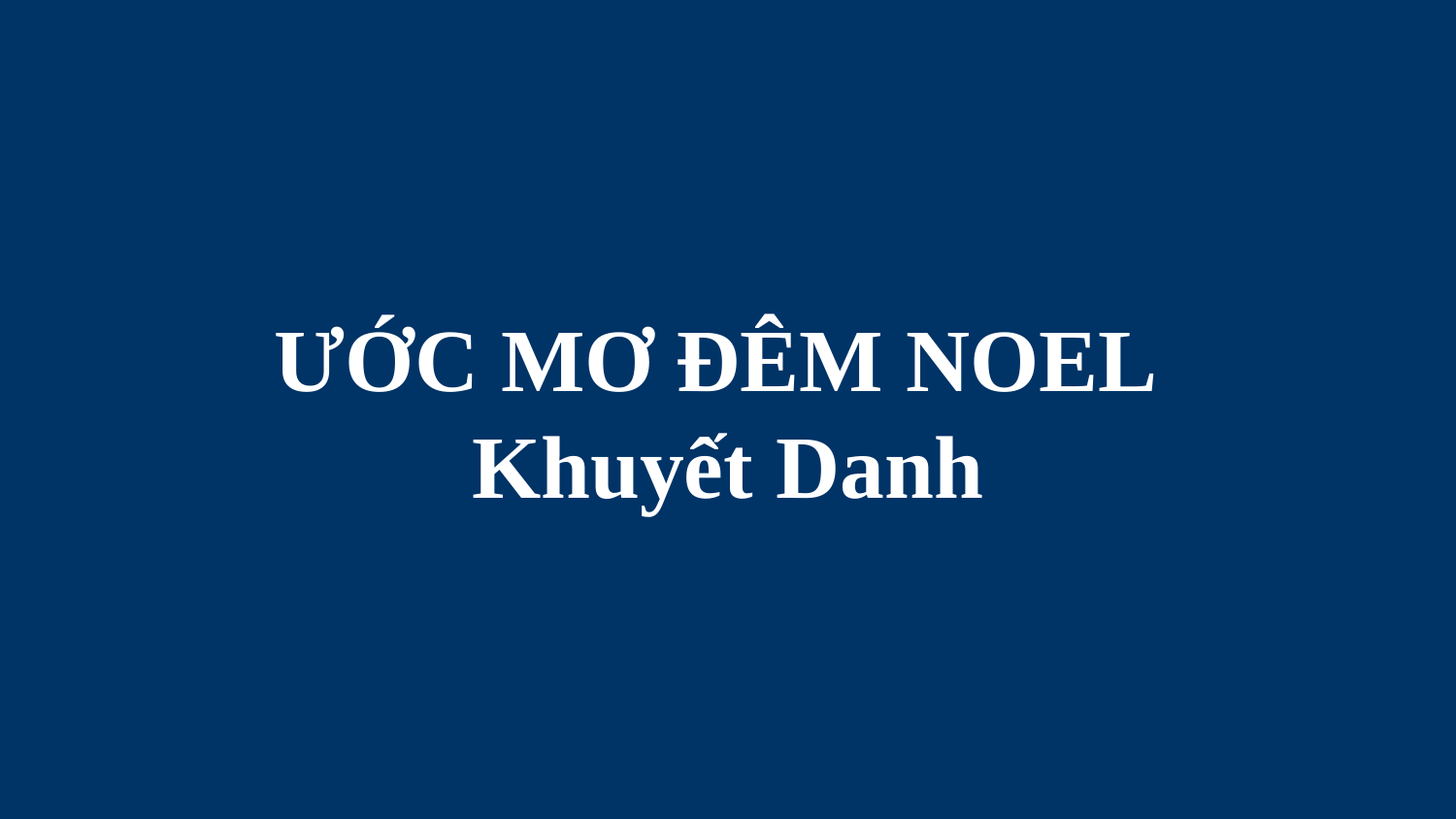

# ƯỚC MƠ ĐÊM NOEL Khuyết Danh